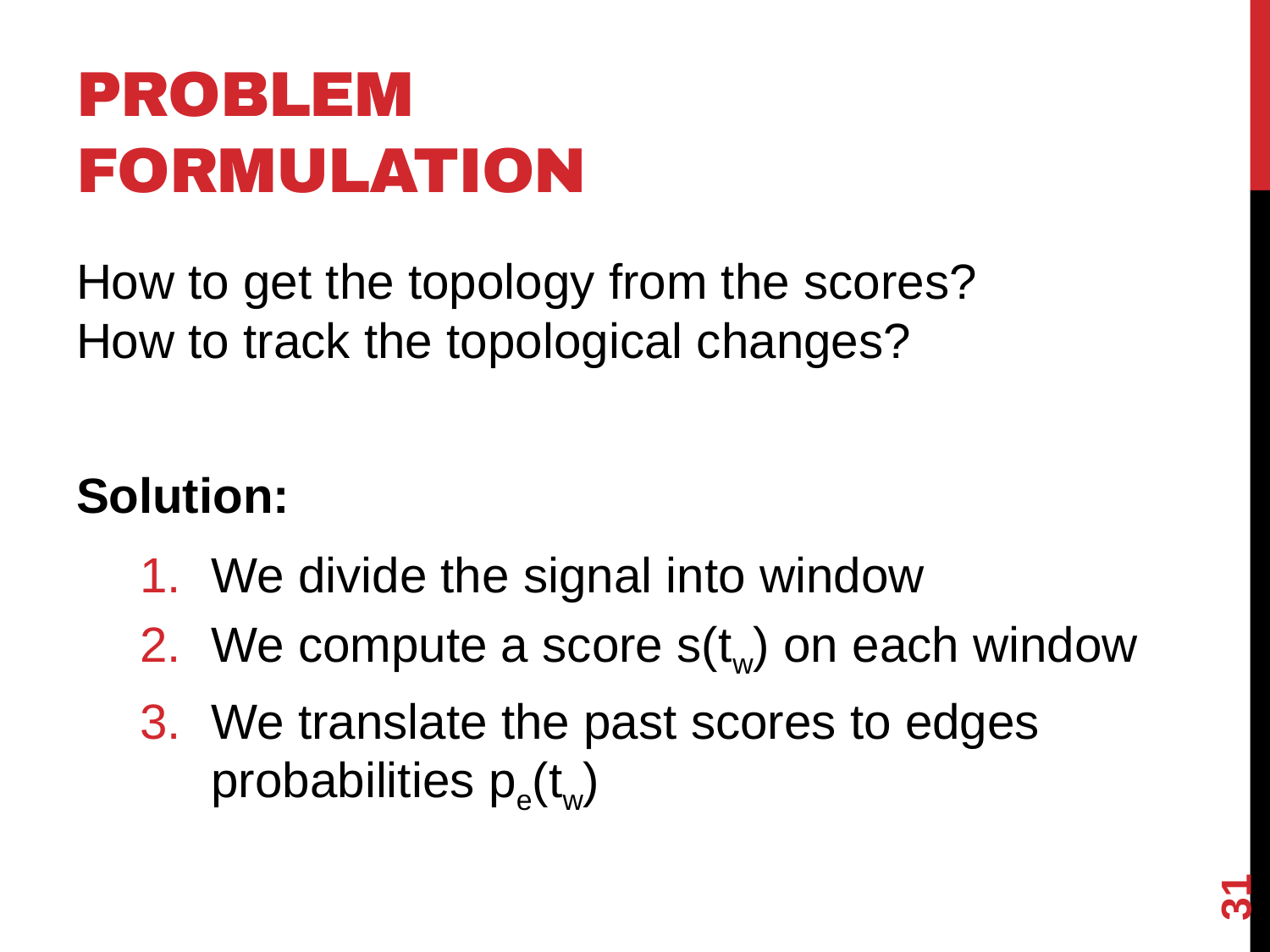

# Problem Formulation
How to get the topology from the scores?   How to track the topological changes?

Solution:
We divide the signal into window
We compute a score s(tw) on each window
We translate the past scores to edges probabilities pe(tw)

31